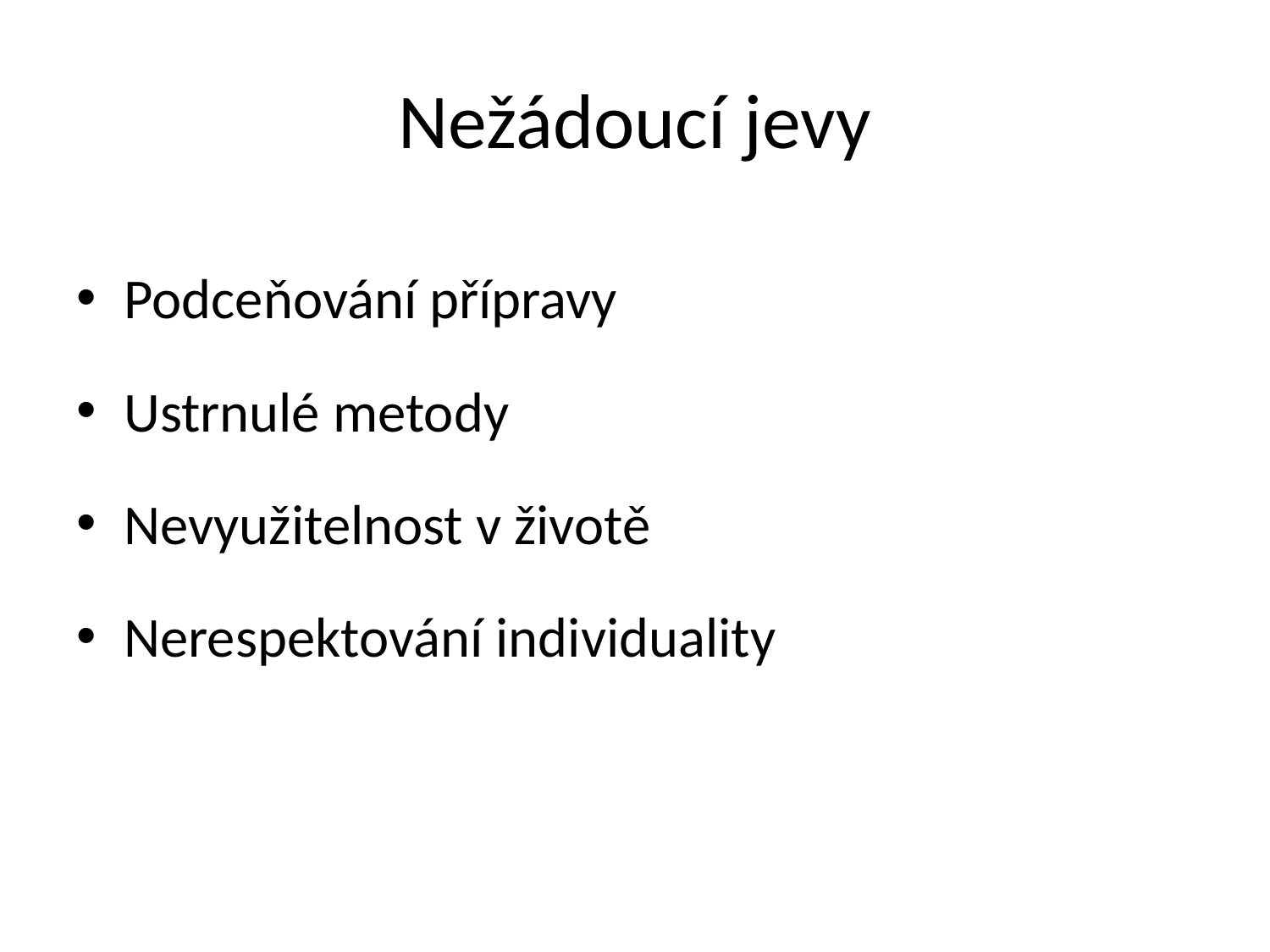

# Nežádoucí jevy
Podceňování přípravy
Ustrnulé metody
Nevyužitelnost v životě
Nerespektování individuality